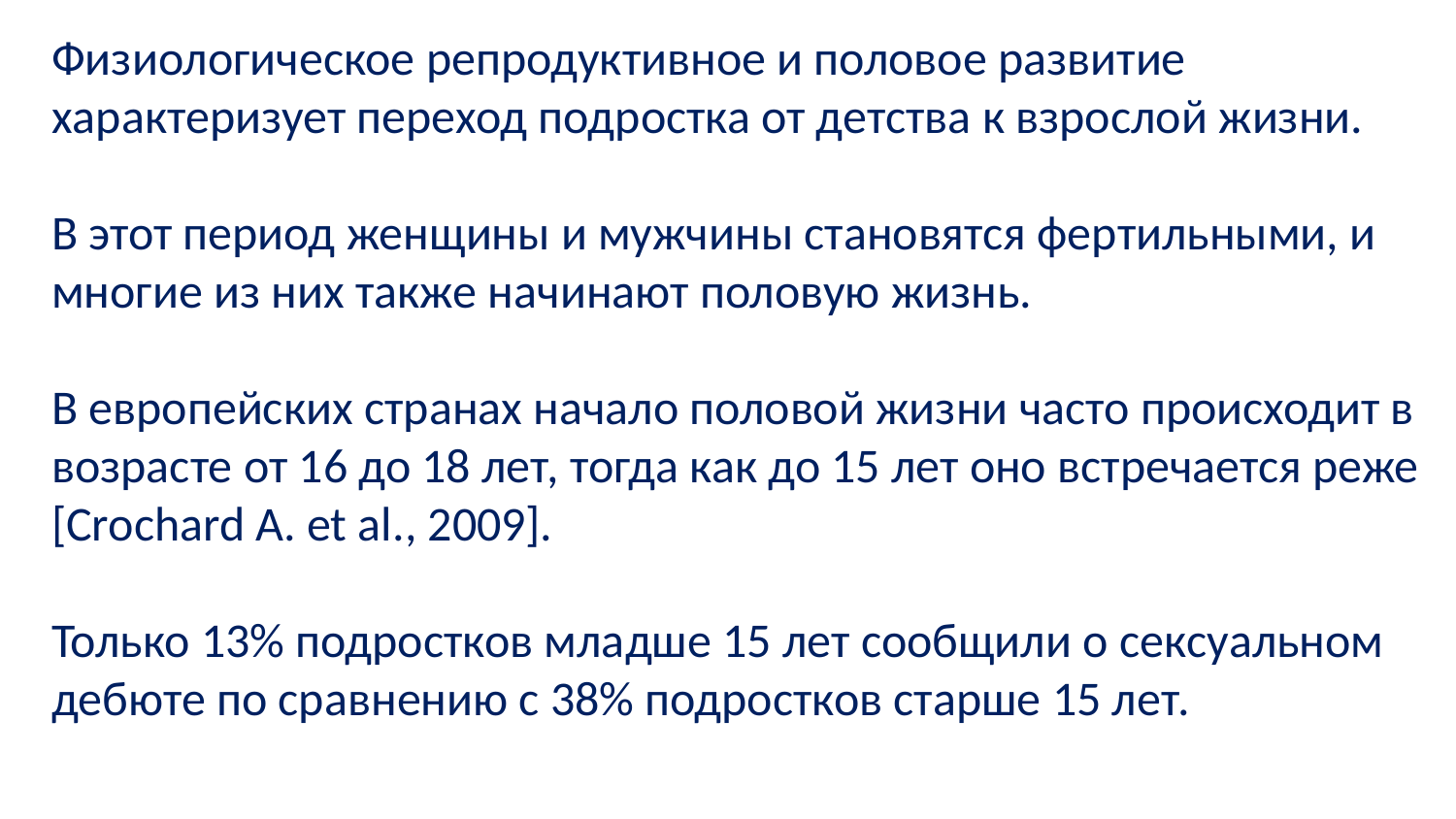

Физиологическое репродуктивное и половое развитие характеризует переход подростка от детства к взрослой жизни.

В этот период женщины и мужчины становятся фертильными, и многие из них также начинают половую жизнь.

В европейских странах начало половой жизни часто происходит в возрасте от 16 до 18 лет, тогда как до 15 лет оно встречается реже [Crochard A. et al., 2009].

Только 13% подростков младше 15 лет сообщили о сексуальном дебюте по сравнению с 38% подростков старше 15 лет.